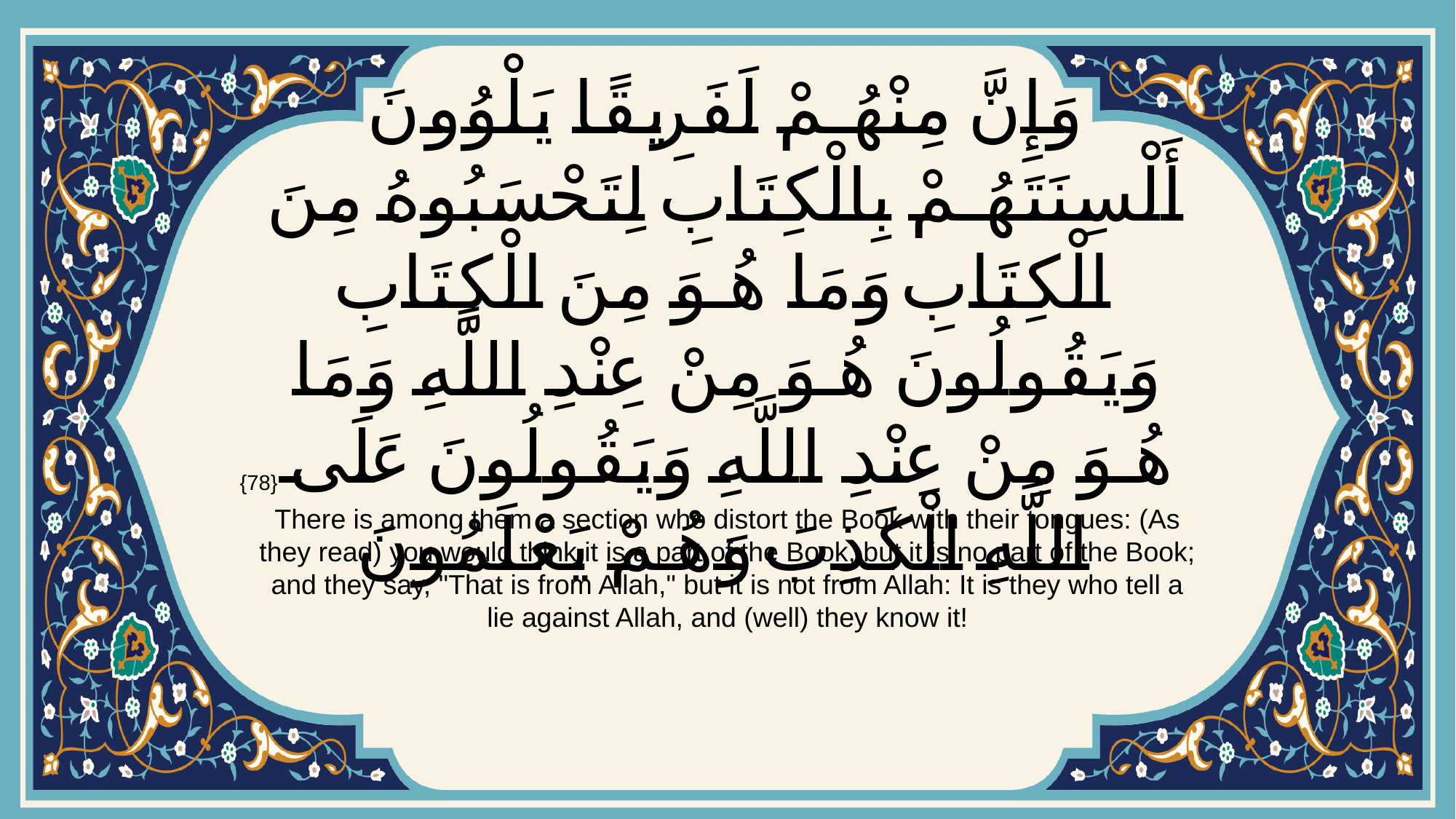

# وَإِنَّ مِنْهُمْ لَفَرِيقًا يَلْوُونَ أَلْسِنَتَهُمْ بِالْكِتَابِ لِتَحْسَبُوهُ مِنَ الْكِتَابِ وَمَا هُوَ مِنَ الْكِتَابِ وَيَقُولُونَ هُوَ مِنْ عِنْدِ اللَّهِ وَمَا هُوَ مِنْ عِنْدِ اللَّهِ وَيَقُولُونَ عَلَى اللَّهِ الْكَذِبَ وَهُمْ يَعْلَمُونَ
{78}
There is among them a section who distort the Book with their tongues: (As they read) you would think it is a part of the Book, but it is no part of the Book; and they say, "That is from Allah," but it is not from Allah: It is they who tell a lie against Allah, and (well) they know it!